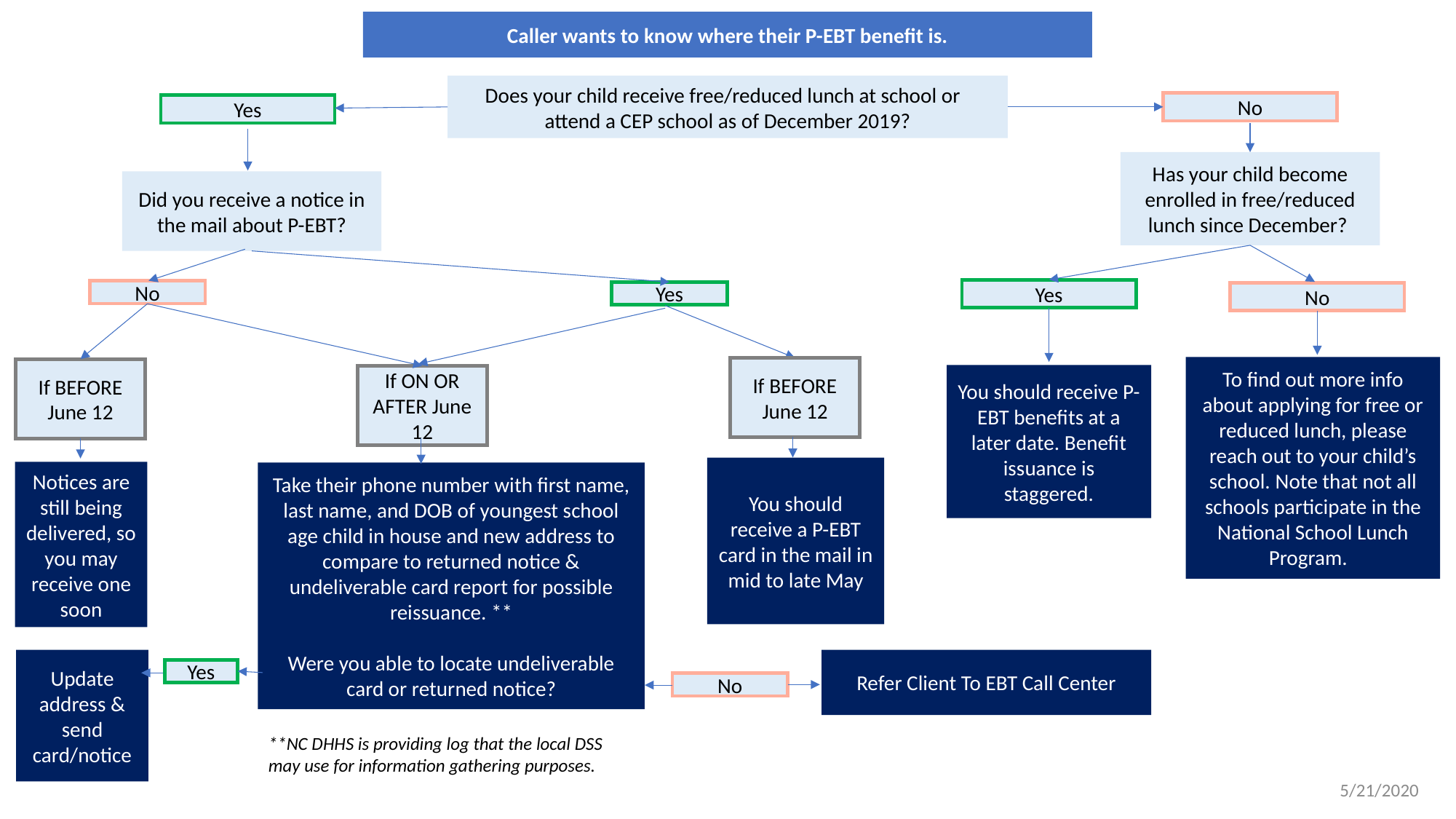

Caller wants to know where their P-EBT benefit is.
Does your child receive free/reduced lunch at school or   attend a CEP school as of December 2019?
No
Yes
Has your child become enrolled in free/reduced lunch since December?
Did you receive a notice in the mail about P-EBT?
Yes
No
Yes
No
To find out more info about applying for free or reduced lunch, please reach out to your child’s school. Note that not all schools participate in the National School Lunch Program.
If BEFORE June 12
If BEFORE June 12
You should receive P-EBT benefits at a later date. Benefit issuance is staggered.
If ON OR AFTER June 12
You should receive a P-EBT card in the mail in mid to late May
Notices are still being delivered, so you may receive one soon
Take their phone number with first name, last name, and DOB of youngest school age child in house and new address to compare to returned notice & undeliverable card report for possible reissuance. **

Were you able to locate undeliverable card or returned notice?
Update address & send card/notice
Refer Client To EBT Call Center
Yes
No
**NC DHHS is providing log that the local DSS may use for information gathering purposes.
5/21/2020